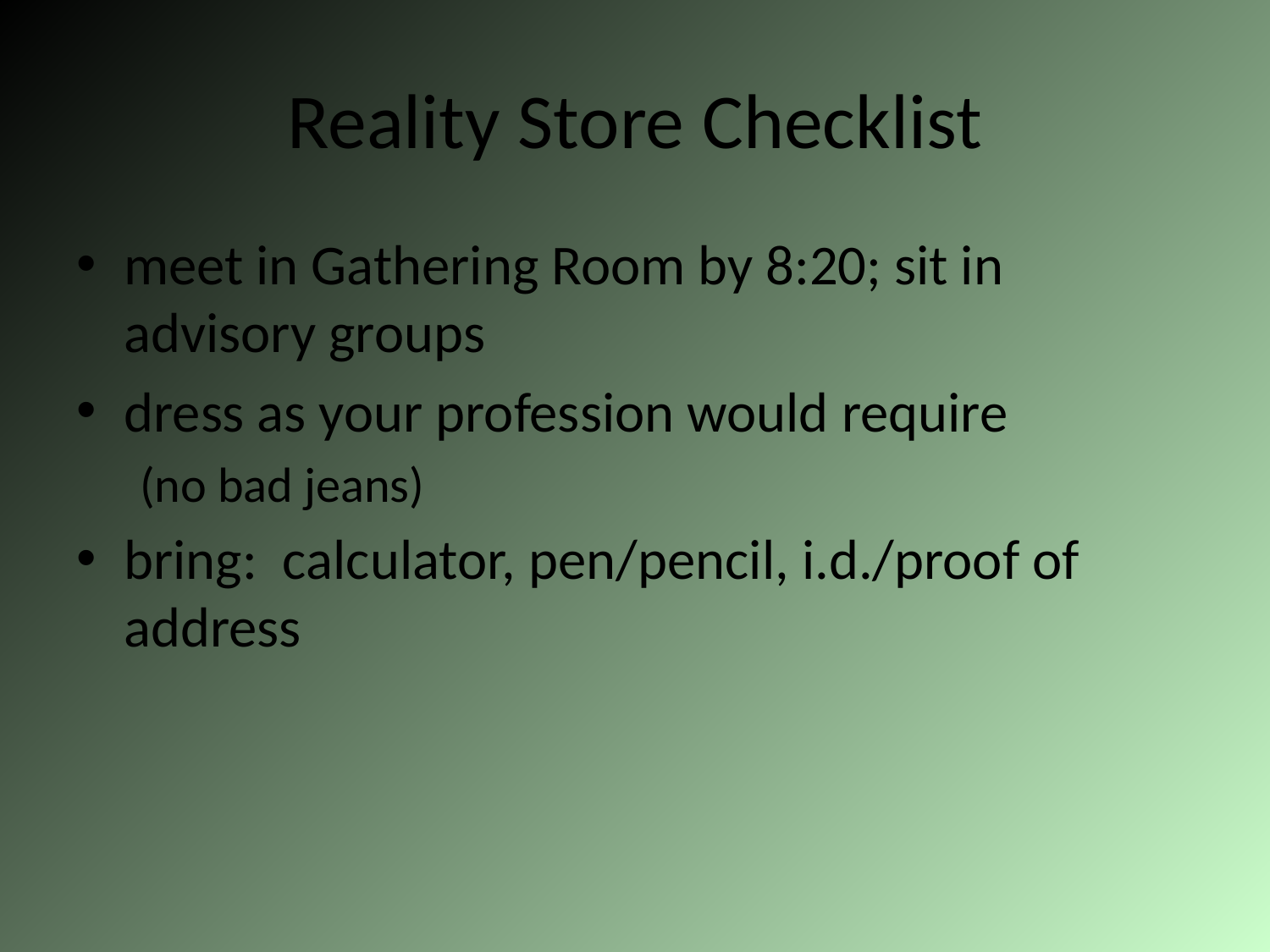

# Reality Store Checklist
meet in Gathering Room by 8:20; sit in advisory groups
dress as your profession would require
(no bad jeans)
bring:  calculator, pen/pencil, i.d./proof of address